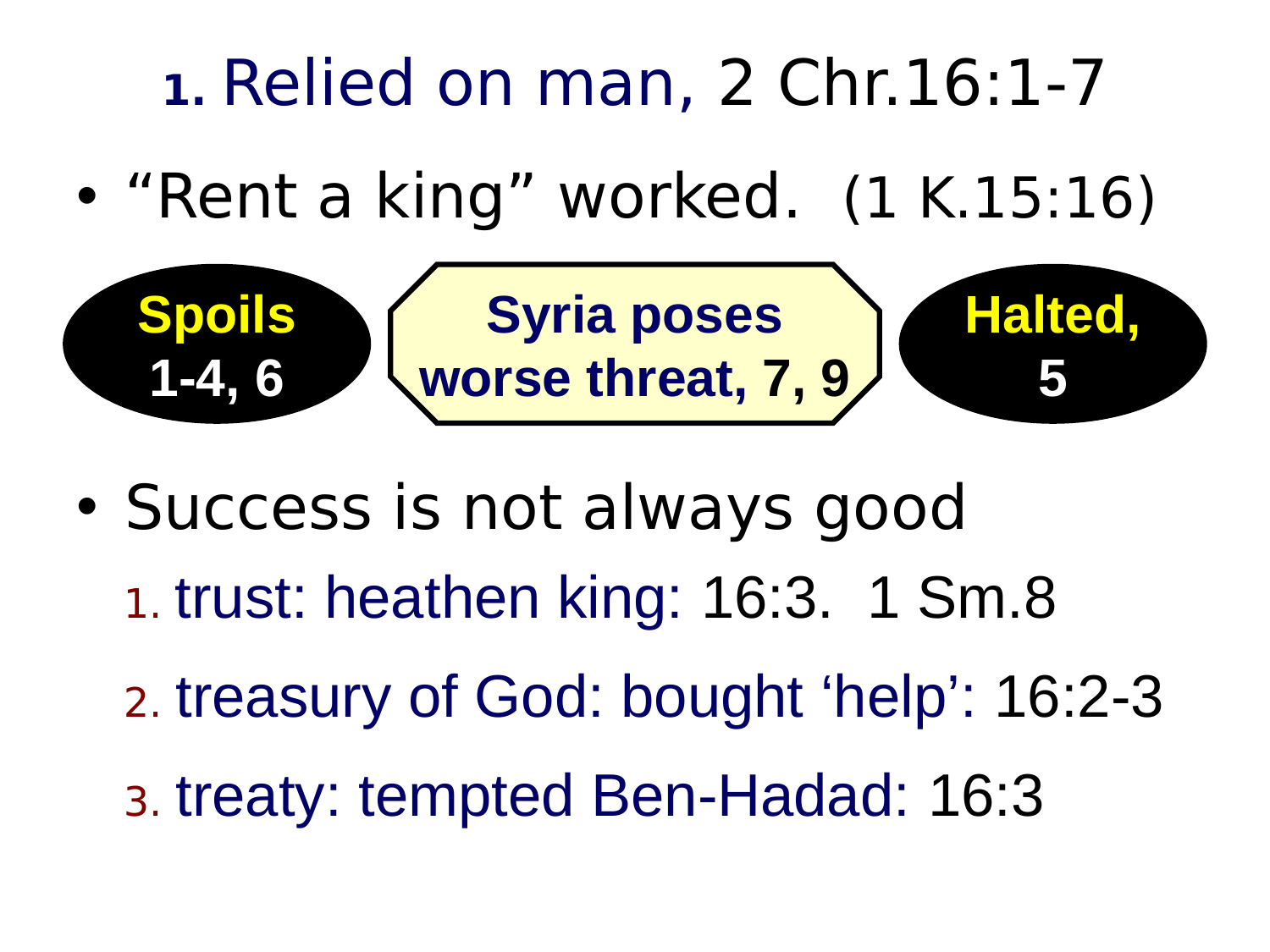

# 1. Relied on man, 2 Chr.16:1-7
“Rent a king” worked.  (1 K.15:16)

Success is not always good
	1. trust: heathen king: 16:3.  1 Sm.8
	2. treasury of God: bought ‘help’: 16:2-3
	3. treaty: tempted Ben-Hadad: 16:3
Spoils
1-4, 6
Syria poses
worse threat, 7, 9
Halted,
5